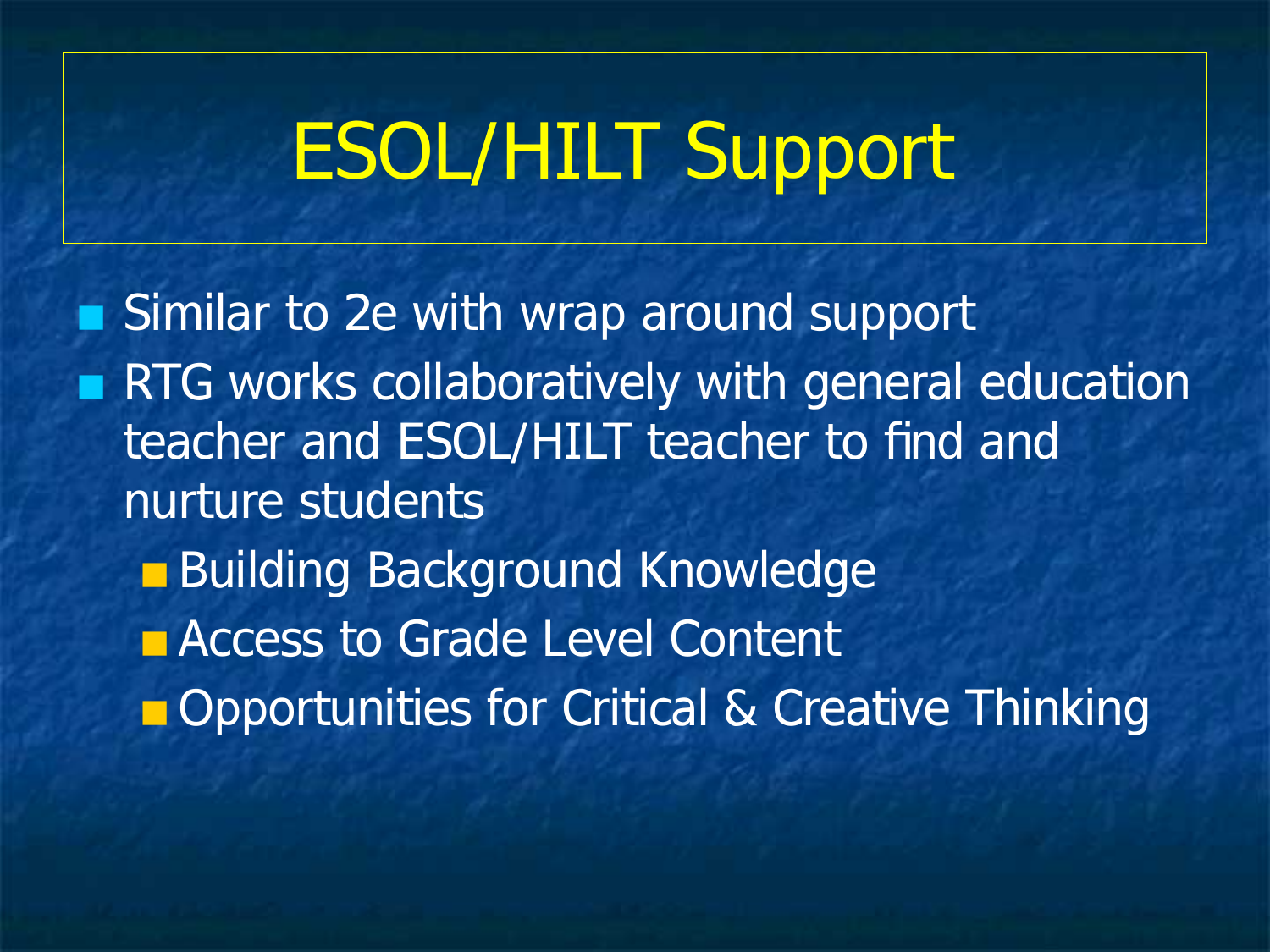

# ESOL/HILT Support
Similar to 2e with wrap around support
RTG works collaboratively with general education teacher and ESOL/HILT teacher to find and nurture students
Building Background Knowledge
Access to Grade Level Content
Opportunities for Critical & Creative Thinking